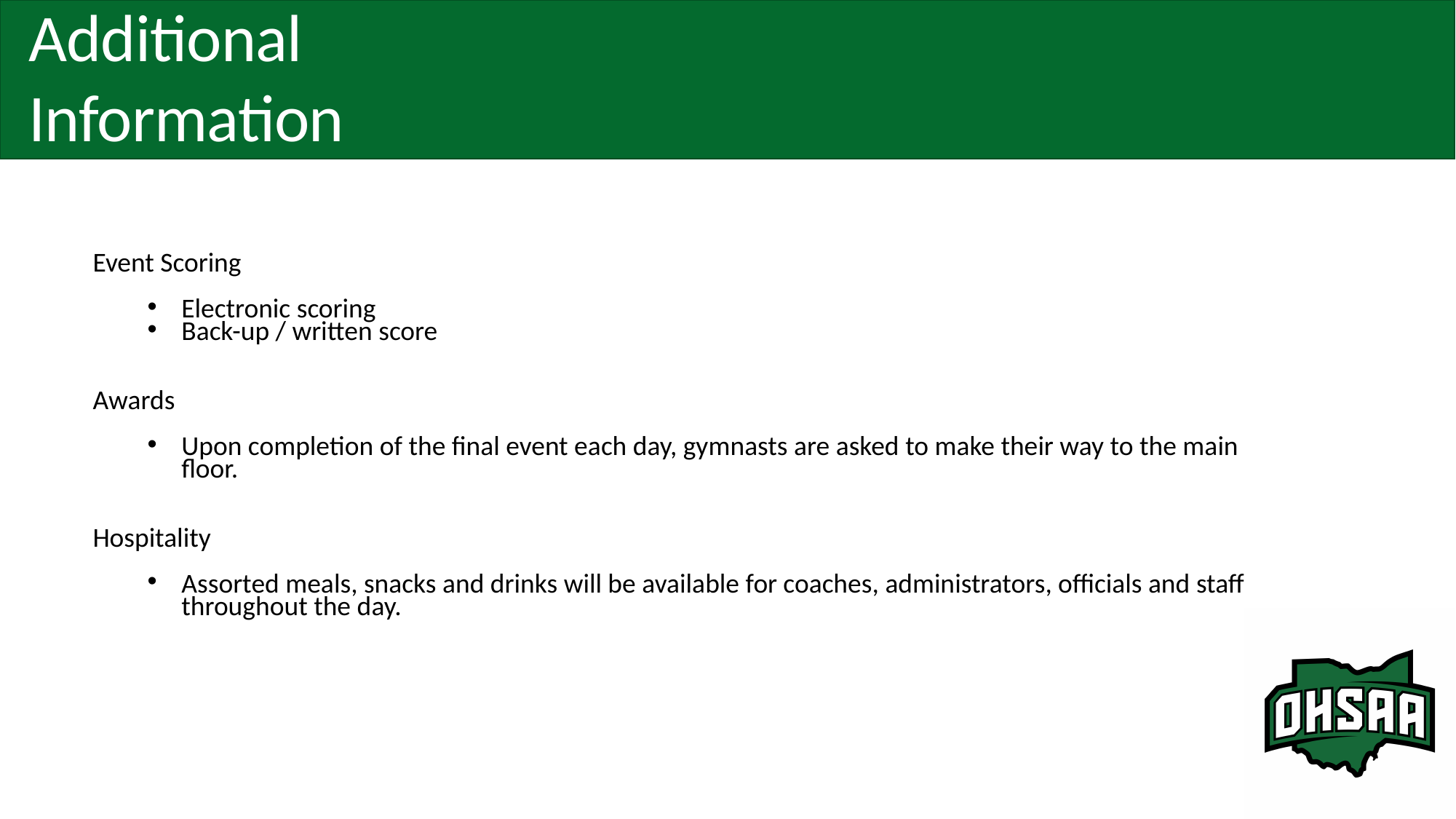

# Additional Information

Event Scoring
Electronic scoring
Back-up / written score

Awards
Upon completion of the final event each day, gymnasts are asked to make their way to the main floor.
Hospitality
Assorted meals, snacks and drinks will be available for coaches, administrators, officials and staff throughout the day.